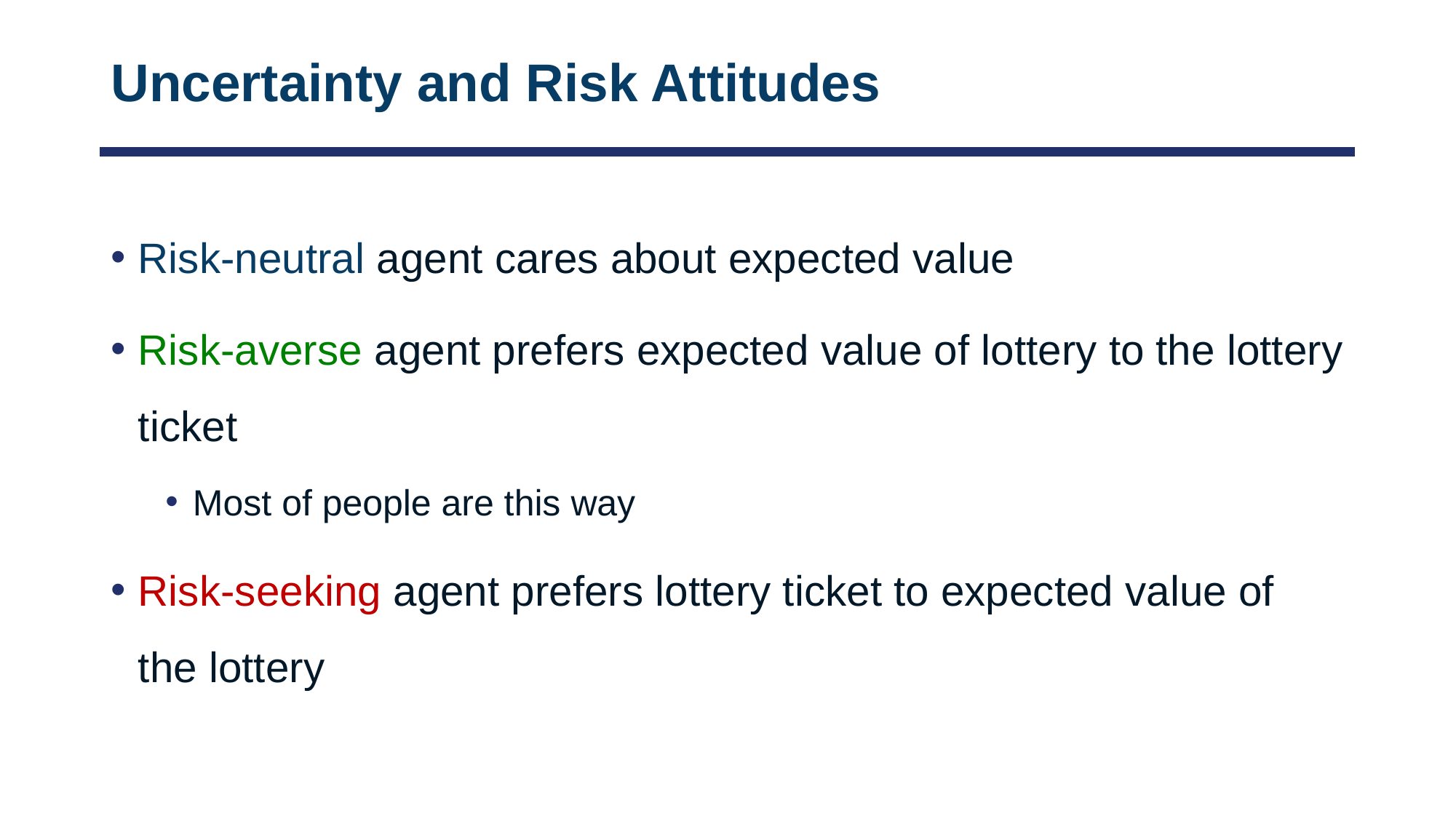

# Uncertainty and Risk Attitudes
Risk-neutral agent cares about expected value
Risk-averse agent prefers expected value of lottery to the lottery ticket
Most of people are this way
Risk-seeking agent prefers lottery ticket to expected value of the lottery